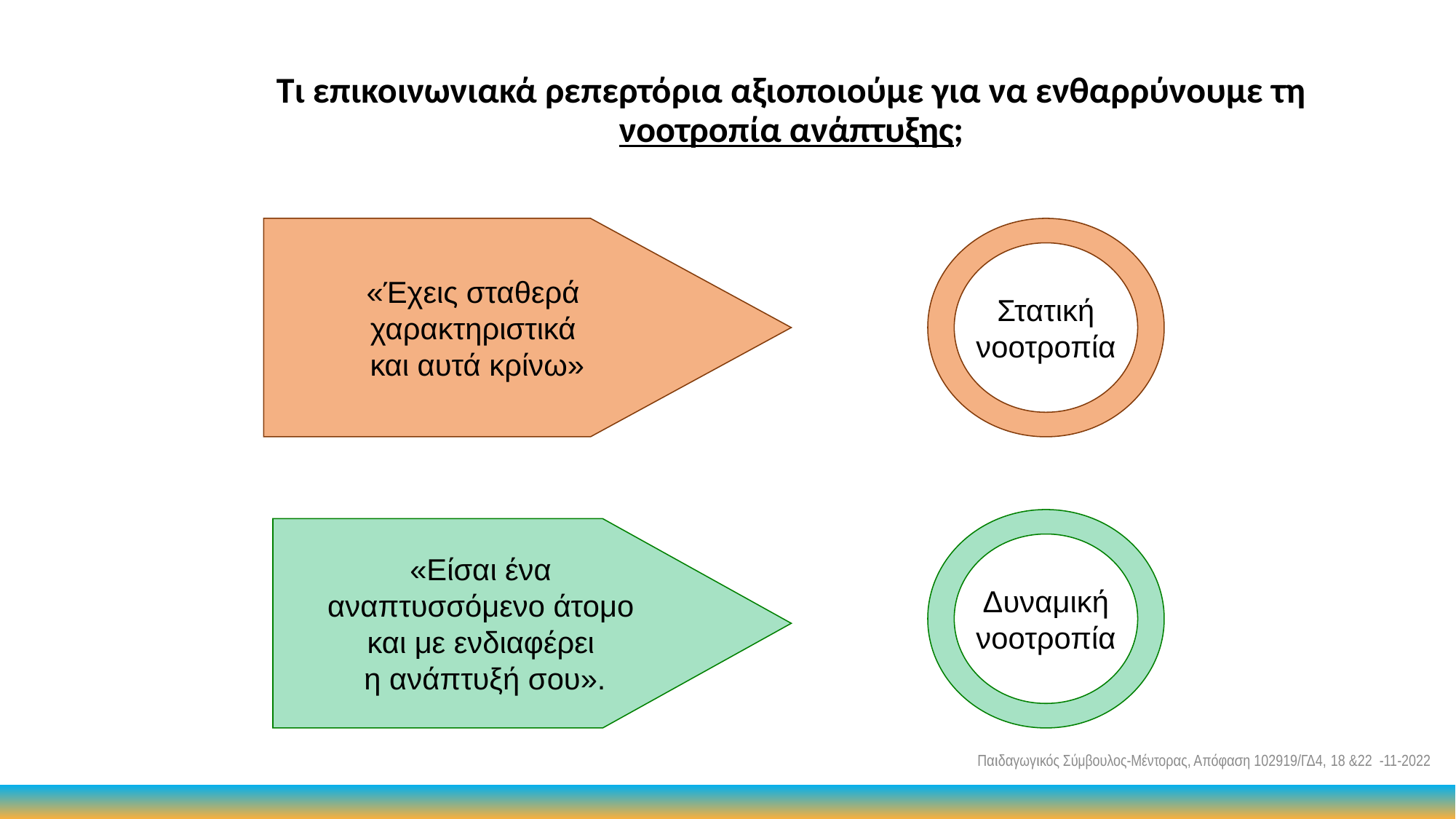

Τι επικοινωνιακά ρεπερτόρια αξιοποιούμε για να ενθαρρύνουμε τη νοοτροπία ανάπτυξης;
«Έχεις σταθερά
χαρακτηριστικά
και αυτά κρίνω»
Στατική
νοοτροπία
Δυναμική
νοοτροπία
«Είσαι ένα
αναπτυσσόμενο άτομο
και με ενδιαφέρει
η ανάπτυξή σου».
Παιδαγωγικός Σύμβουλος-Μέντορας, Απόφαση 102919/ΓΔ4, 18 &22  -11-2022